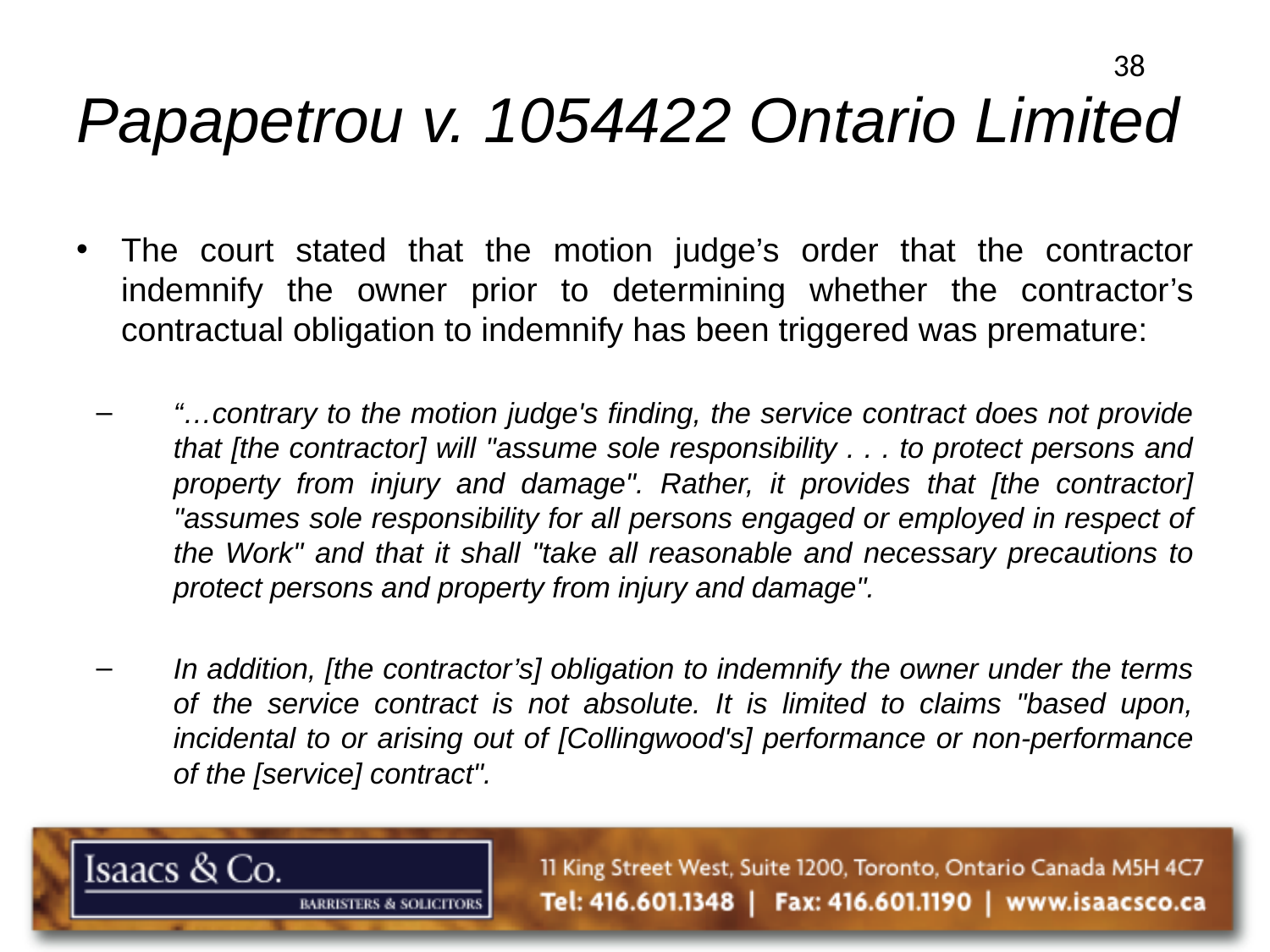

38
# Papapetrou v. 1054422 Ontario Limited
The court stated that the motion judge’s order that the contractor indemnify the owner prior to determining whether the contractor’s contractual obligation to indemnify has been triggered was premature:

“…contrary to the motion judge's finding, the service contract does not provide that [the contractor] will "assume sole responsibility . . . to protect persons and property from injury and damage". Rather, it provides that [the contractor] "assumes sole responsibility for all persons engaged or employed in respect of the Work" and that it shall "take all reasonable and necessary precautions to protect persons and property from injury and damage".

In addition, [the contractor’s] obligation to indemnify the owner under the terms of the service contract is not absolute. It is limited to claims "based upon, incidental to or arising out of [Collingwood's] performance or non-performance of the [service] contract".